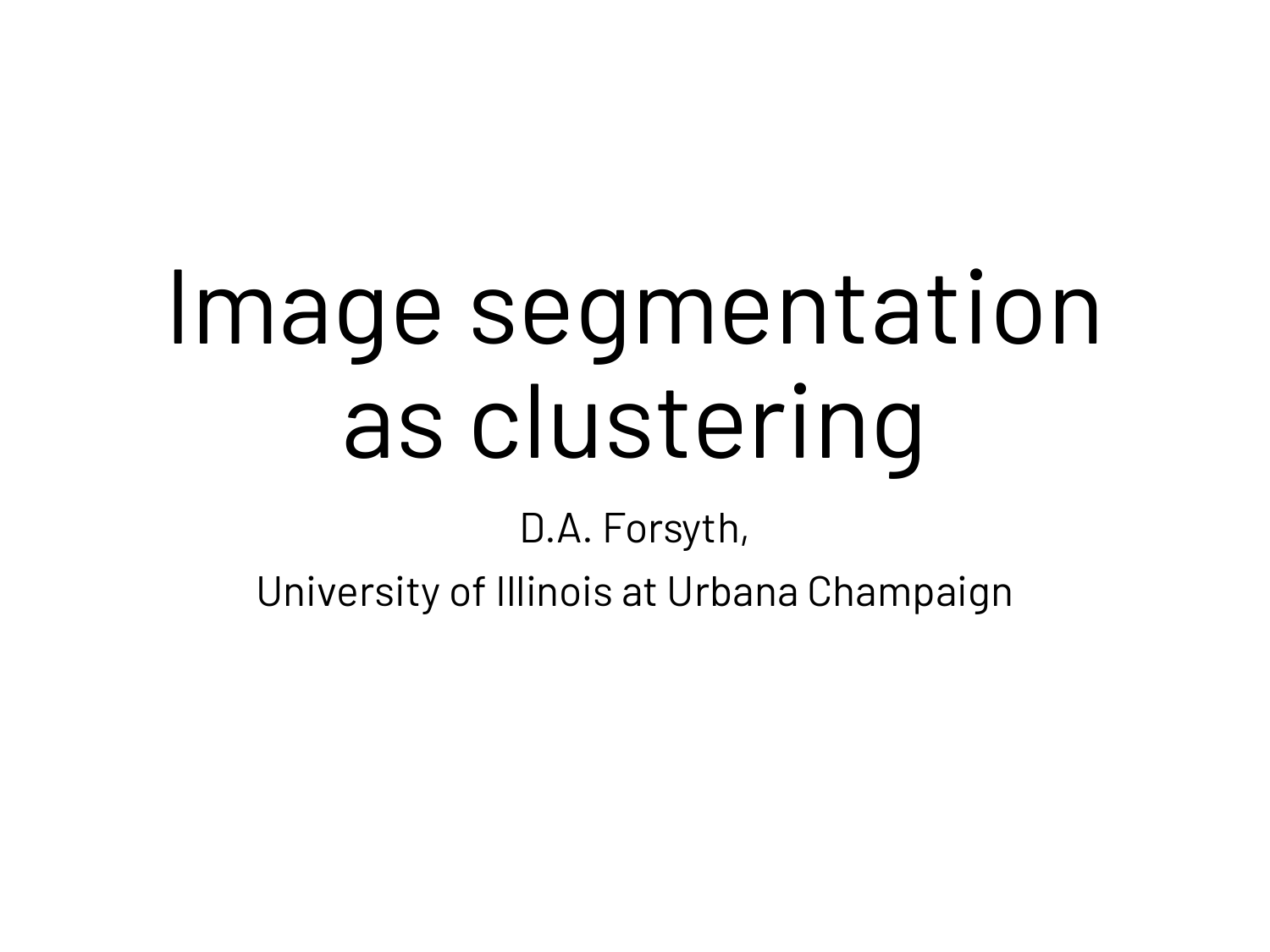

# Image segmentation as clustering
D.A. Forsyth,
University of Illinois at Urbana Champaign